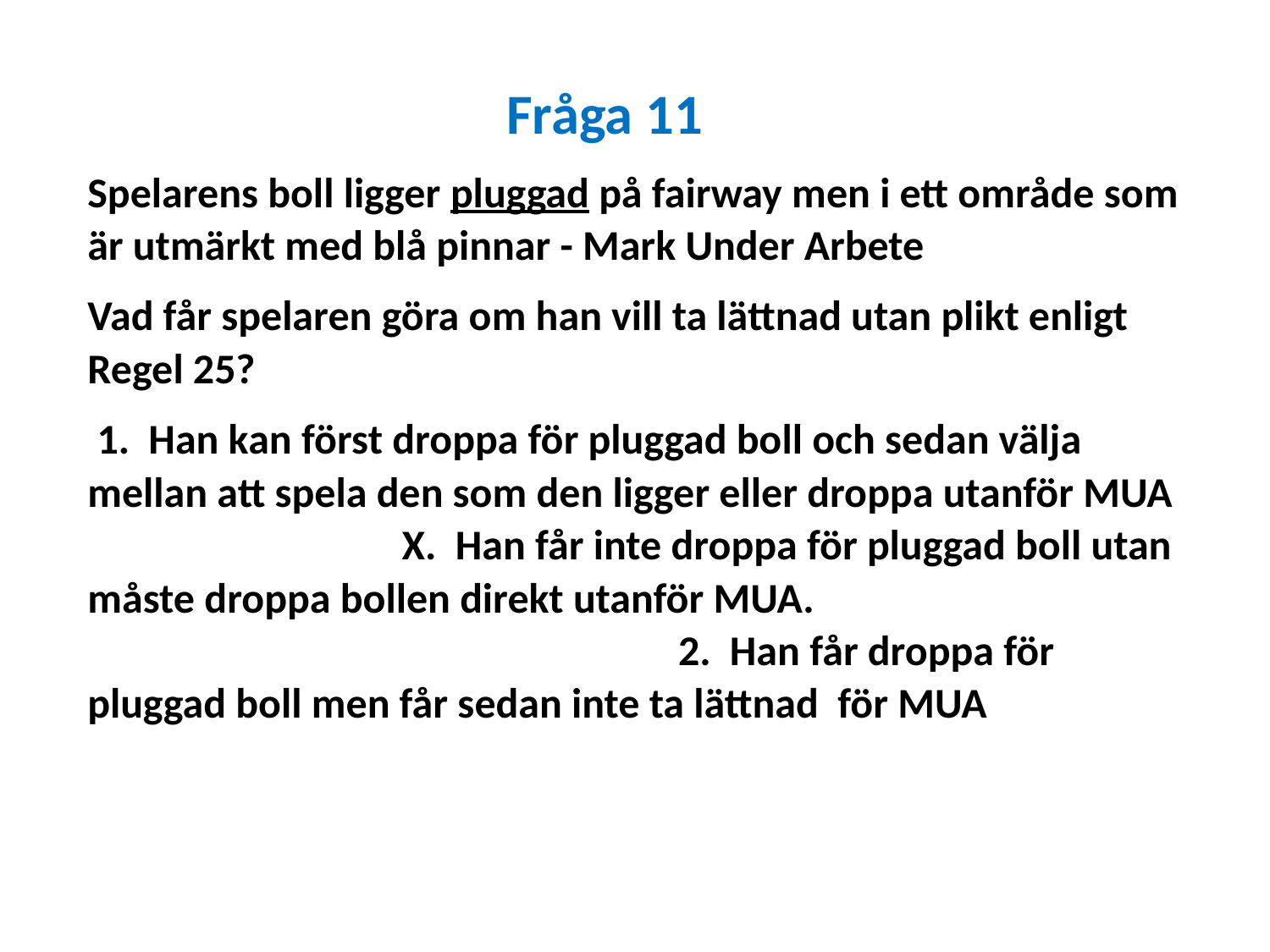

Fråga 11
Spelarens boll ligger pluggad på fairway men i ett område som är utmärkt med blå pinnar - Mark Under Arbete
Vad får spelaren göra om han vill ta lättnad utan plikt enligt Regel 25?
 1.  Han kan först droppa för pluggad boll och sedan välja mellan att spela den som den ligger eller droppa utanför MUA                                    X.  Han får inte droppa för pluggad boll utan måste droppa bollen direkt utanför MUA.                                                                                                      2.  Han får droppa för pluggad boll men får sedan inte ta lättnad  för MUA